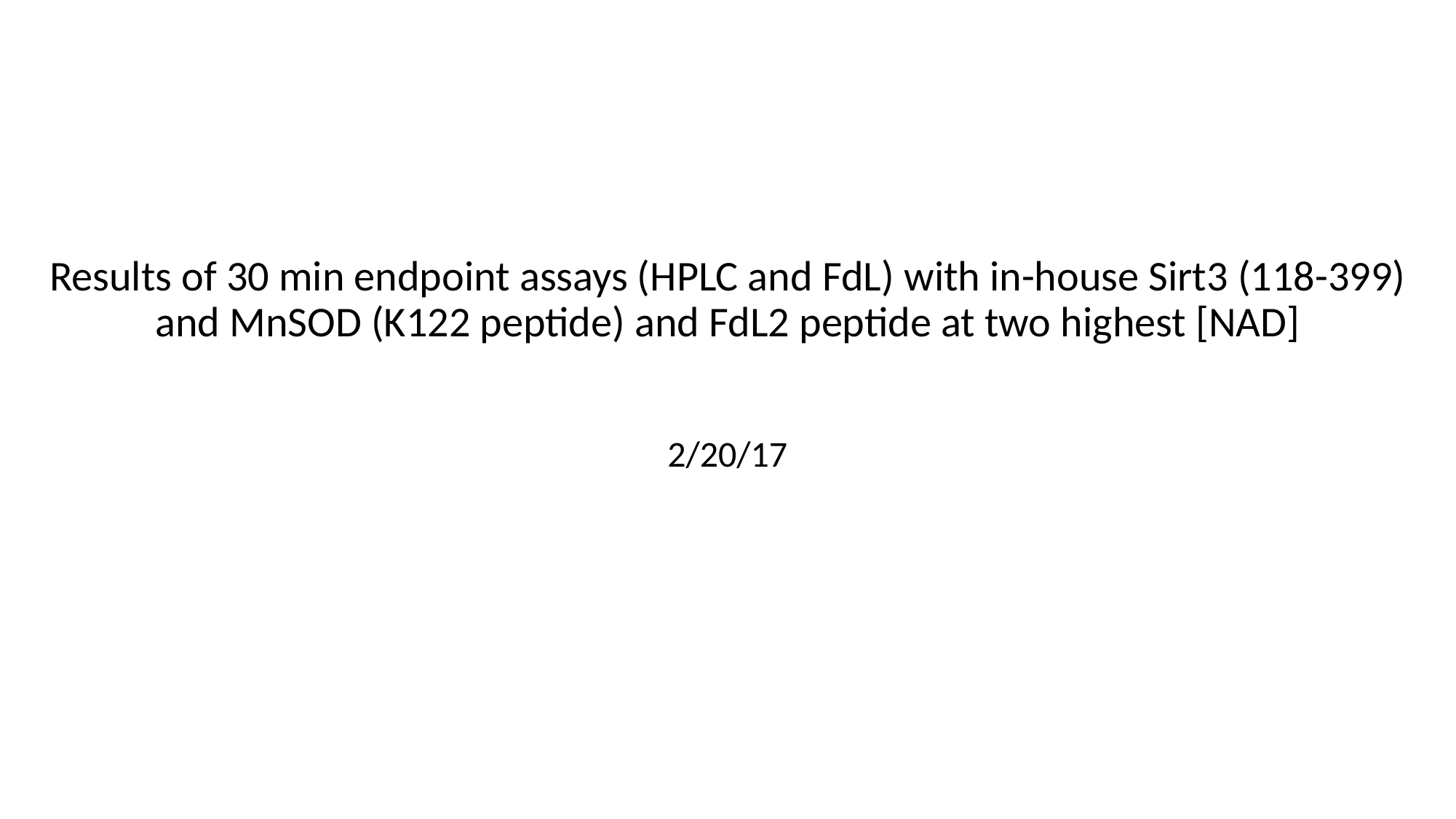

# Results of 30 min endpoint assays (HPLC and FdL) with in-house Sirt3 (118-399) and MnSOD (K122 peptide) and FdL2 peptide at two highest [NAD]
2/20/17